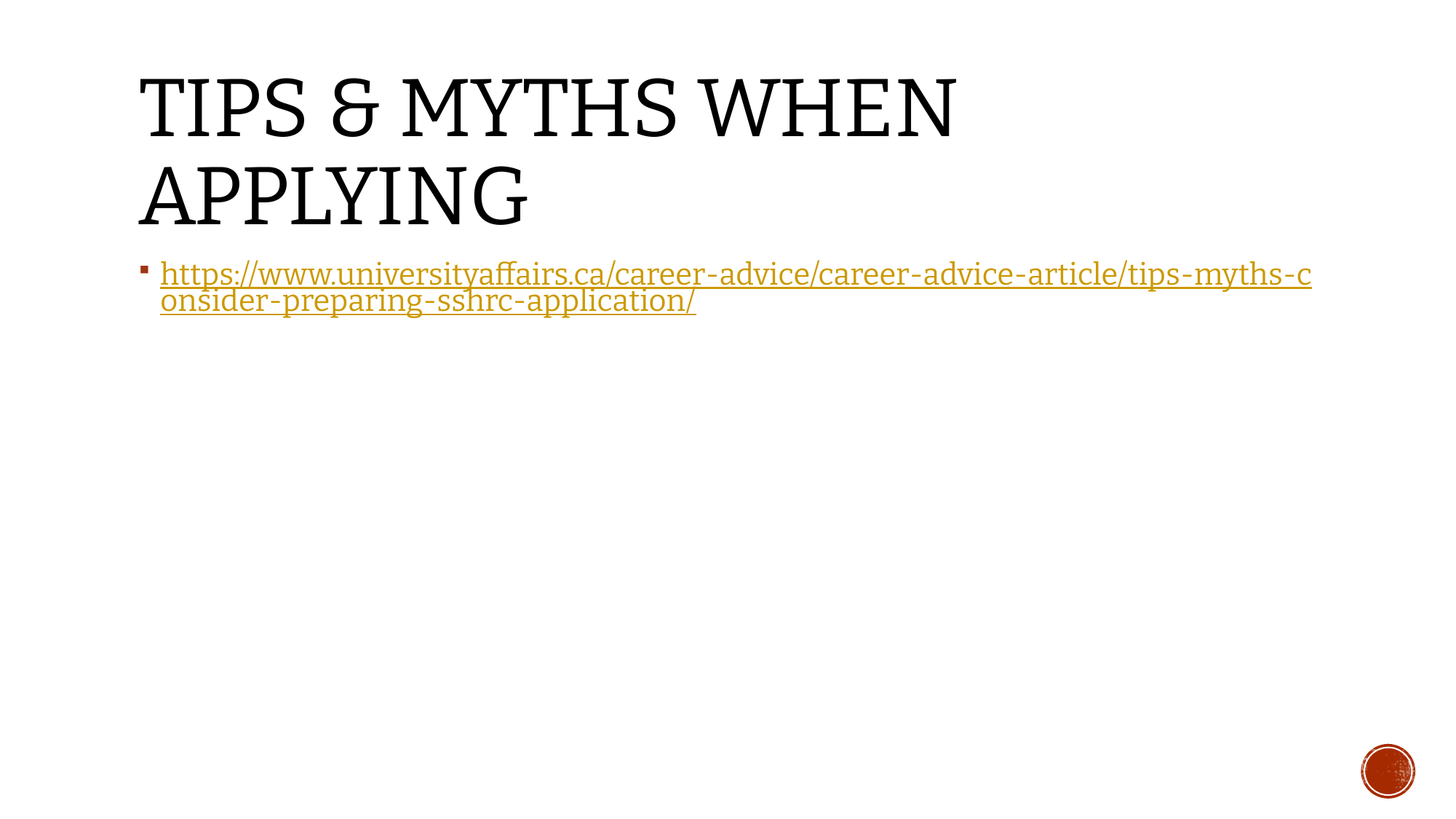

# TIPS & MYTHS when Applying
https://www.universityaffairs.ca/career-advice/career-advice-article/tips-myths-consider-preparing-sshrc-application/